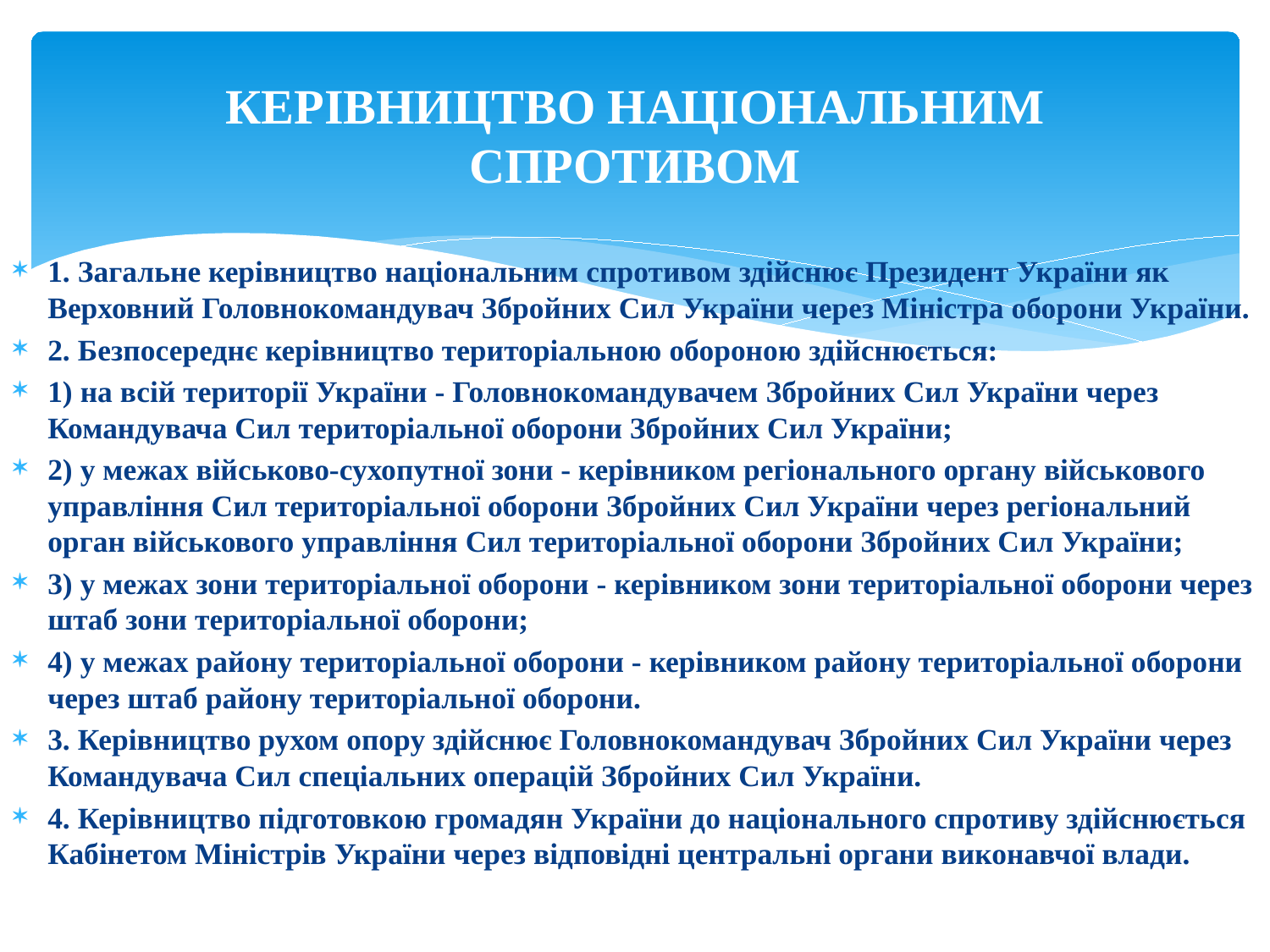

# КЕРІВНИЦТВО НАЦІОНАЛЬНИМ СПРОТИВОМ
1. Загальне керівництво національним спротивом здійснює Президент України як Верховний Головнокомандувач Збройних Сил України через Міністра оборони України.
2. Безпосереднє керівництво територіальною обороною здійснюється:
1) на всій території України - Головнокомандувачем Збройних Сил України через Командувача Сил територіальної оборони Збройних Сил України;
2) у межах військово-сухопутної зони - керівником регіонального органу військового управління Сил територіальної оборони Збройних Сил України через регіональний орган військового управління Сил територіальної оборони Збройних Сил України;
3) у межах зони територіальної оборони - керівником зони територіальної оборони через штаб зони територіальної оборони;
4) у межах району територіальної оборони - керівником району територіальної оборони через штаб району територіальної оборони.
3. Керівництво рухом опору здійснює Головнокомандувач Збройних Сил України через Командувача Сил спеціальних операцій Збройних Сил України.
4. Керівництво підготовкою громадян України до національного спротиву здійснюється Кабінетом Міністрів України через відповідні центральні органи виконавчої влади.